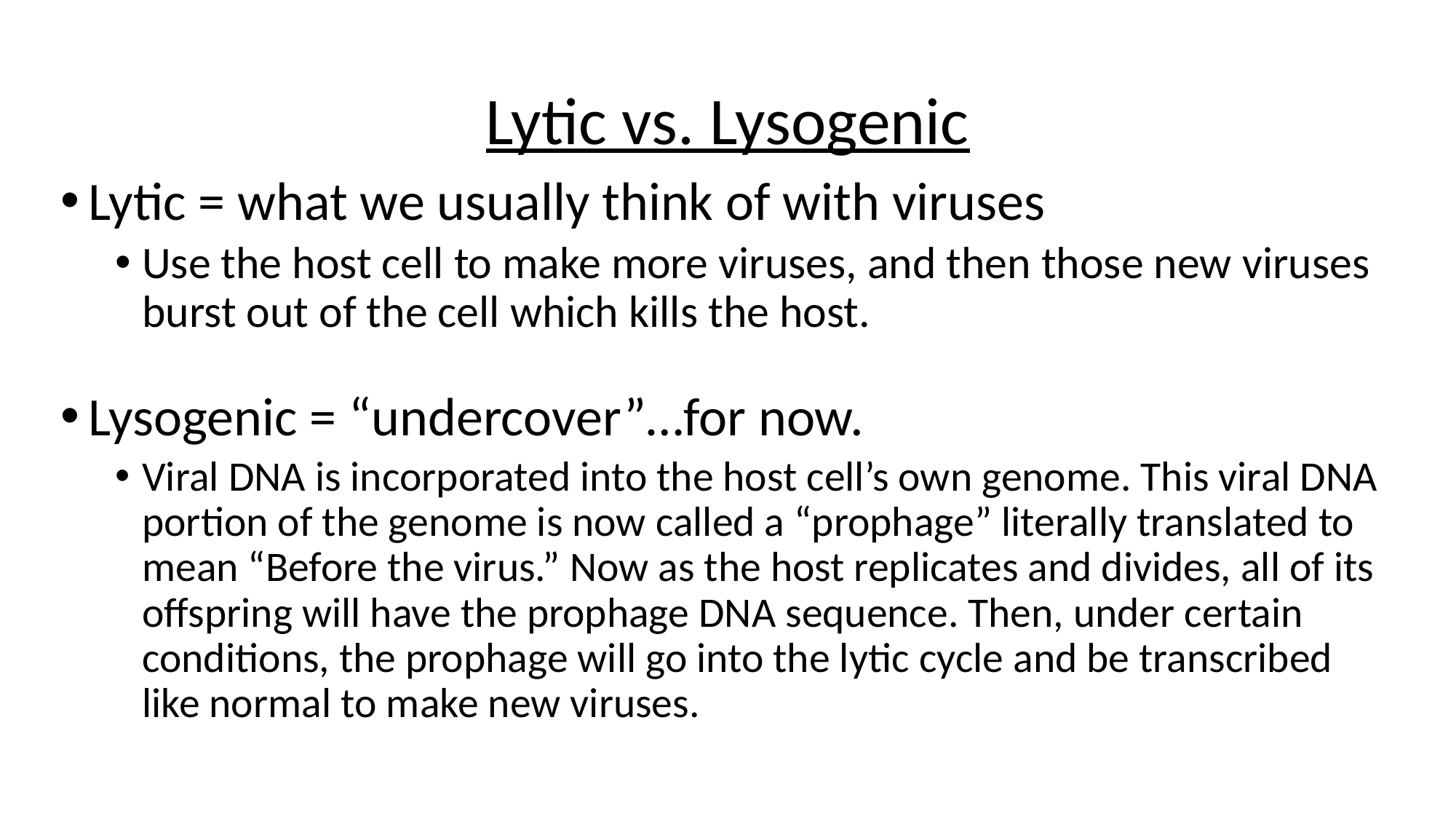

# Lytic vs. Lysogenic
Lytic = what we usually think of with viruses
Use the host cell to make more viruses, and then those new viruses burst out of the cell which kills the host.

Lysogenic = “undercover”…for now.
Viral DNA is incorporated into the host cell’s own genome. This viral DNA portion of the genome is now called a “prophage” literally translated to mean “Before the virus.” Now as the host replicates and divides, all of its offspring will have the prophage DNA sequence. Then, under certain conditions, the prophage will go into the lytic cycle and be transcribed like normal to make new viruses.